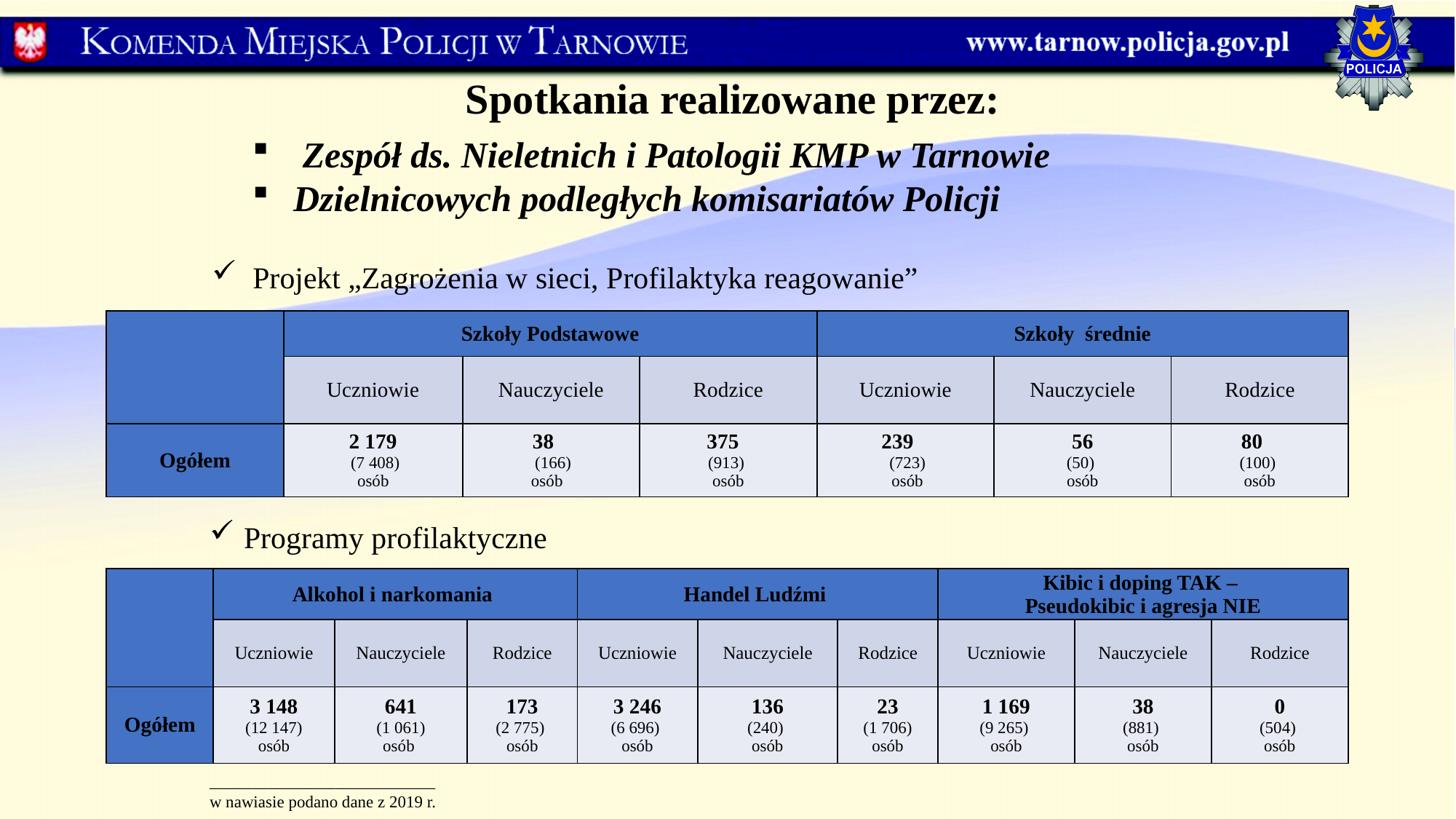

Spotkania realizowane przez:
 Zespół ds. Nieletnich i Patologii KMP w Tarnowie
Dzielnicowych podległych komisariatów Policji
Projekt „Zagrożenia w sieci, Profilaktyka reagowanie”
|  | Szkoły Podstawowe |  |  | Szkoły średnie |  |  |
| --- | --- | --- | --- | --- | --- | --- |
|  | Uczniowie | Nauczyciele | Rodzice | Uczniowie | Nauczyciele | Rodzice |
| Ogółem | 2 179 (7 408) osób | 38 (166) osób | 375 (913) osób | 239 (723) osób | 56 (50) osób | 80 (100) osób |
Programy profilaktyczne
|  | Alkohol i narkomania |  |  | Handel Ludźmi |  |  | Kibic i doping TAK – Pseudokibic i agresja NIE |  |  |
| --- | --- | --- | --- | --- | --- | --- | --- | --- | --- |
|  | Uczniowie | Nauczyciele | Rodzice | Uczniowie | Nauczyciele | Rodzice | Uczniowie | Nauczyciele | Rodzice |
| Ogółem | 3 148 (12 147) osób | 641 (1 061) osób | 173 (2 775) osób | 3 246 (6 696) osób | 136 (240) osób | 23 (1 706) osób | 1 169 (9 265) osób | 38 (881) osób | 0 (504) osób |
___________________________
w nawiasie podano dane z 2019 r.